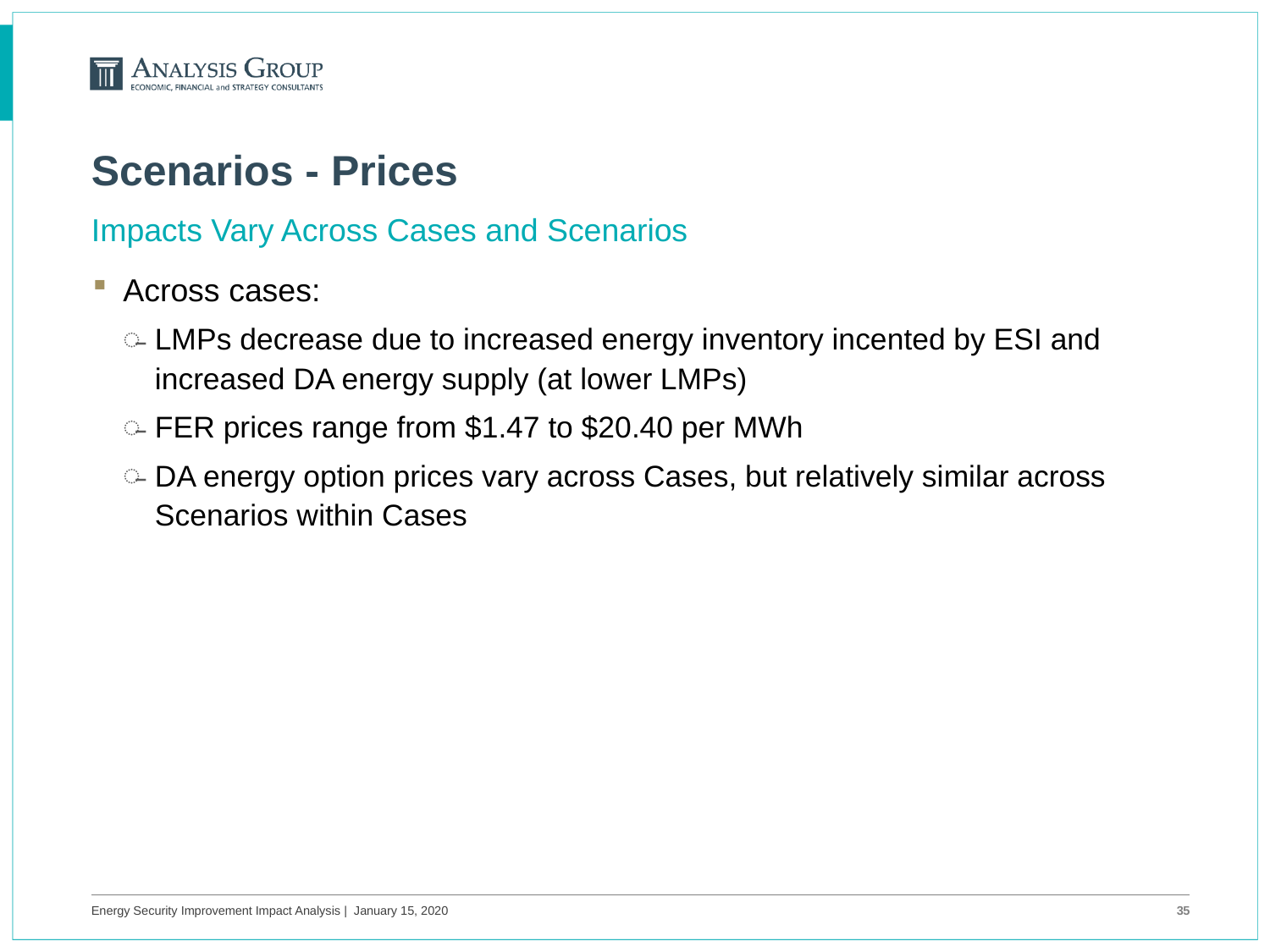

# Scenarios - Prices
Impacts Vary Across Cases and Scenarios
Across cases:
LMPs decrease due to increased energy inventory incented by ESI and increased DA energy supply (at lower LMPs)
FER prices range from $1.47 to $20.40 per MWh
DA energy option prices vary across Cases, but relatively similar across Scenarios within Cases

Energy Security Improvement Impact Analysis |  January 15, 2020